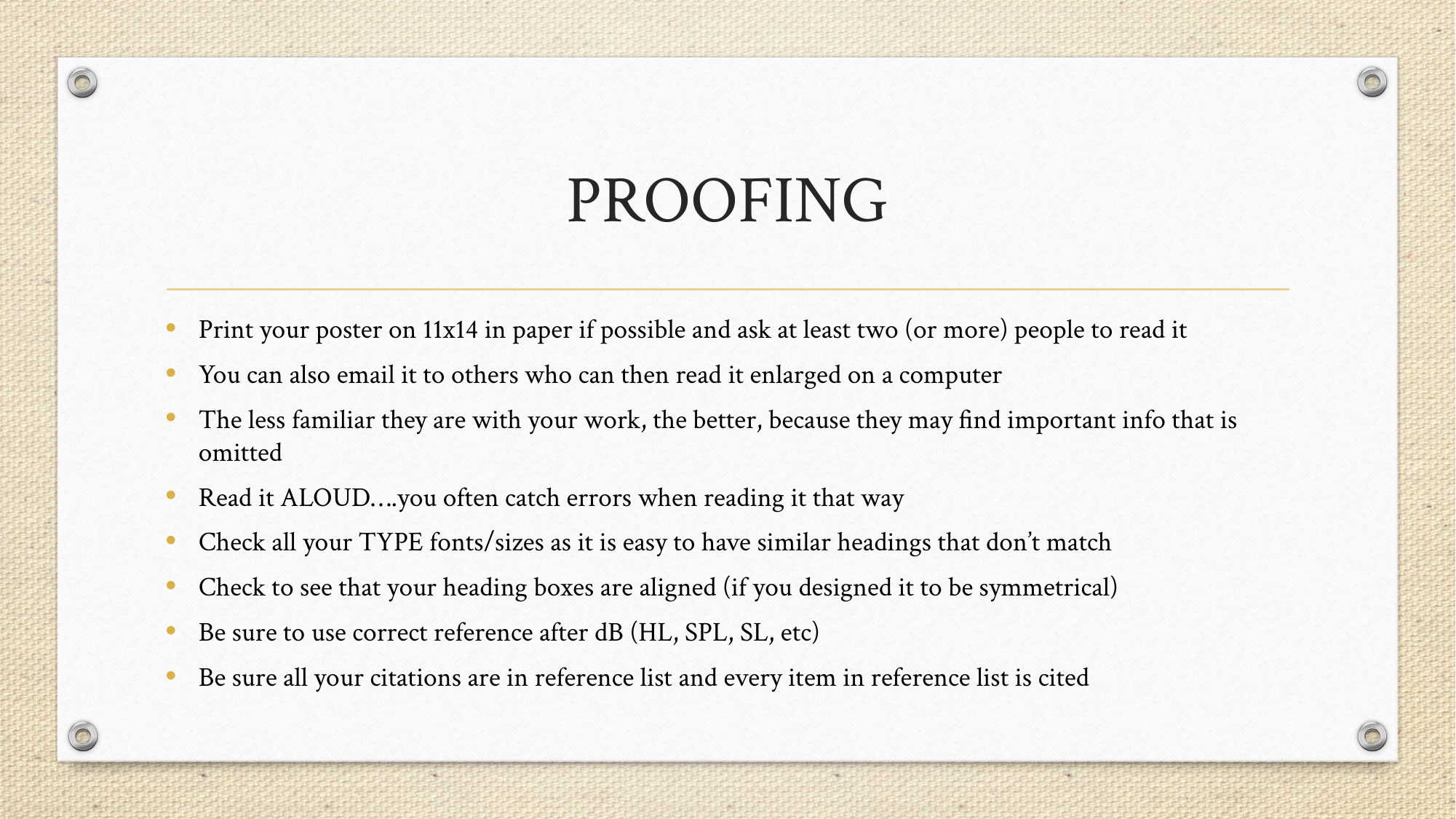

# PROOFING
Print your poster on 11x14 in paper if possible and ask at least two (or more) people to read it
You can also email it to others who can then read it enlarged on a computer
The less familiar they are with your work, the better, because they may find important info that is omitted
Read it ALOUD….you often catch errors when reading it that way
Check all your TYPE fonts/sizes as it is easy to have similar headings that don’t match
Check to see that your heading boxes are aligned (if you designed it to be symmetrical)
Be sure to use correct reference after dB (HL, SPL, SL, etc)
Be sure all your citations are in reference list and every item in reference list is cited